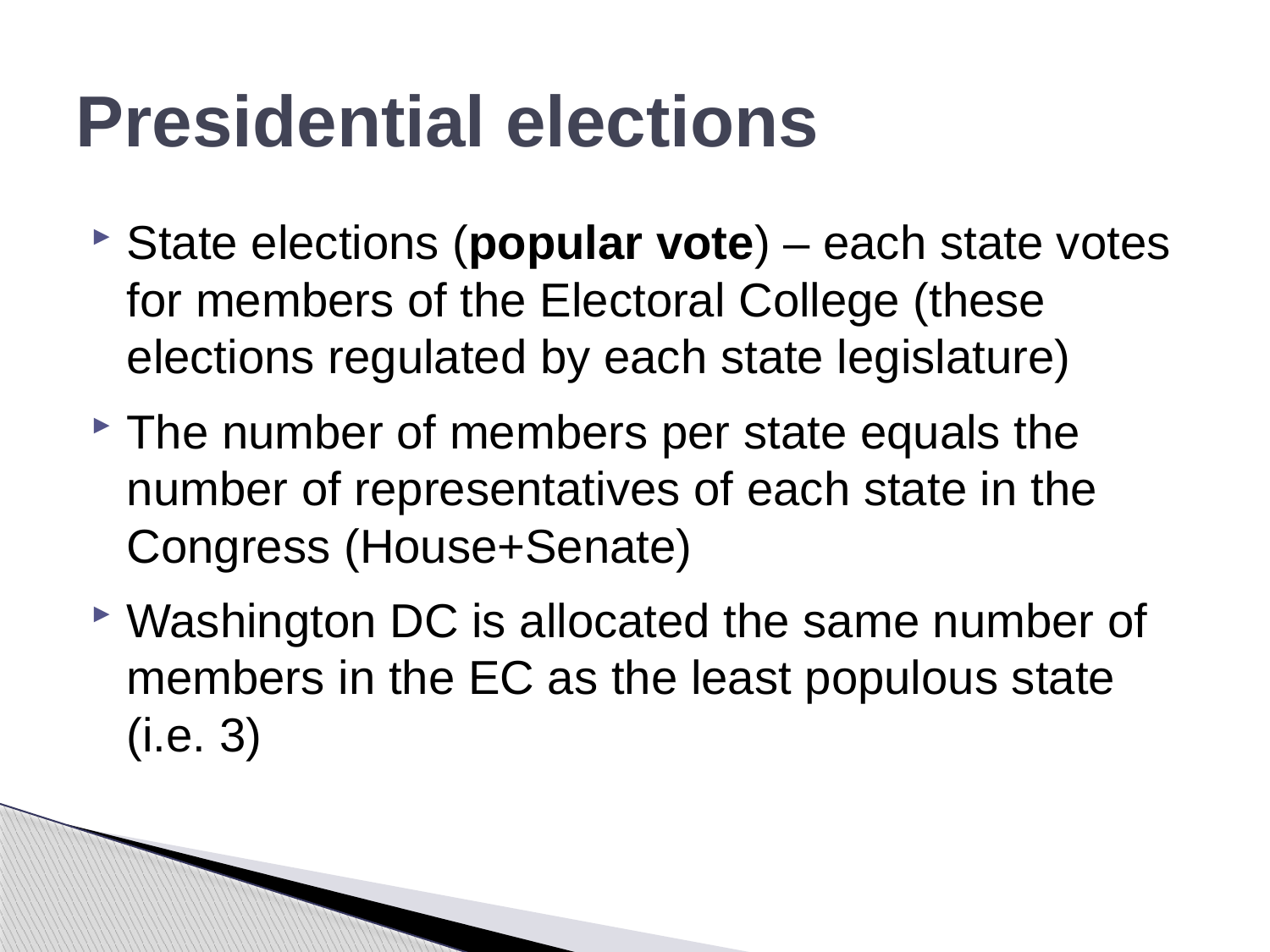

# Presidential elections
State elections (popular vote) – each state votes for members of the Electoral College (these elections regulated by each state legislature)
The number of members per state equals the number of representatives of each state in the Congress (House+Senate)
Washington DC is allocated the same number of members in the EC as the least populous state (i.e. 3)